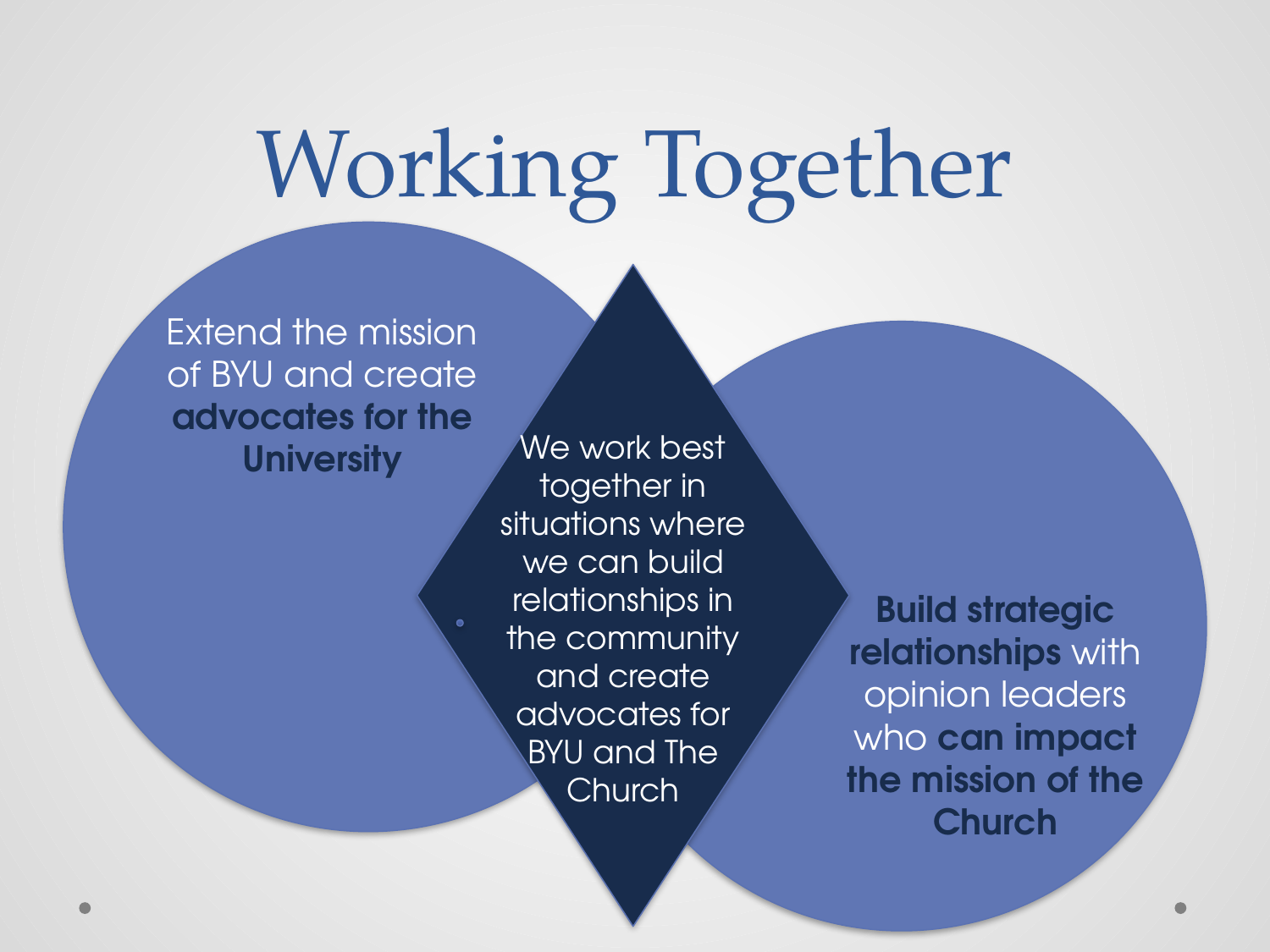

# Working Together

Extend the mission of BYU and create advocates for the University

We work best together in situations where we can build relationships in the community and create advocates for BYU and The Church
Build strategic relationships with opinion leaders who can impact the mission of the Church